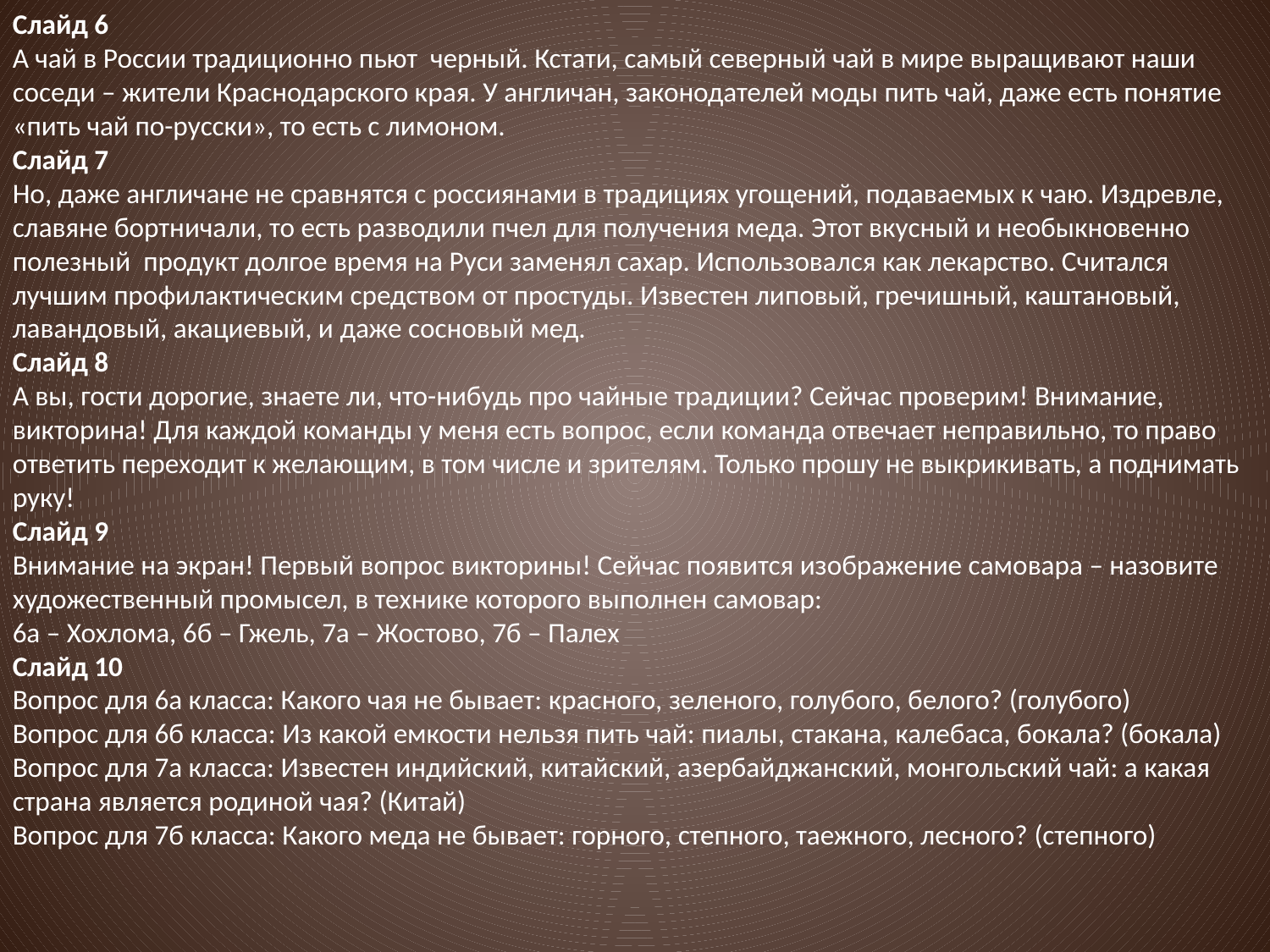

Слайд 6
А чай в России традиционно пьют  черный. Кстати, самый северный чай в мире выращивают наши соседи – жители Краснодарского края. У англичан, законодателей моды пить чай, даже есть понятие «пить чай по-русски», то есть с лимоном.
Слайд 7
Но, даже англичане не сравнятся с россиянами в традициях угощений, подаваемых к чаю. Издревле, славяне бортничали, то есть разводили пчел для получения меда. Этот вкусный и необыкновенно полезный  продукт долгое время на Руси заменял сахар. Использовался как лекарство. Считался лучшим профилактическим средством от простуды. Известен липовый, гречишный, каштановый, лавандовый, акациевый, и даже сосновый мед.
Слайд 8
А вы, гости дорогие, знаете ли, что-нибудь про чайные традиции? Сейчас проверим! Внимание, викторина! Для каждой команды у меня есть вопрос, если команда отвечает неправильно, то право ответить переходит к желающим, в том числе и зрителям. Только прошу не выкрикивать, а поднимать руку!
Слайд 9
Внимание на экран! Первый вопрос викторины! Сейчас появится изображение самовара – назовите художественный промысел, в технике которого выполнен самовар:
6а – Хохлома, 6б – Гжель, 7а – Жостово, 7б – Палех
Слайд 10
Вопрос для 6а класса: Какого чая не бывает: красного, зеленого, голубого, белого? (голубого)
Вопрос для 6б класса: Из какой емкости нельзя пить чай: пиалы, стакана, калебаса, бокала? (бокала)
Вопрос для 7а класса: Известен индийский, китайский, азербайджанский, монгольский чай: а какая страна является родиной чая? (Китай)
Вопрос для 7б класса: Какого меда не бывает: горного, степного, таежного, лесного? (степного)